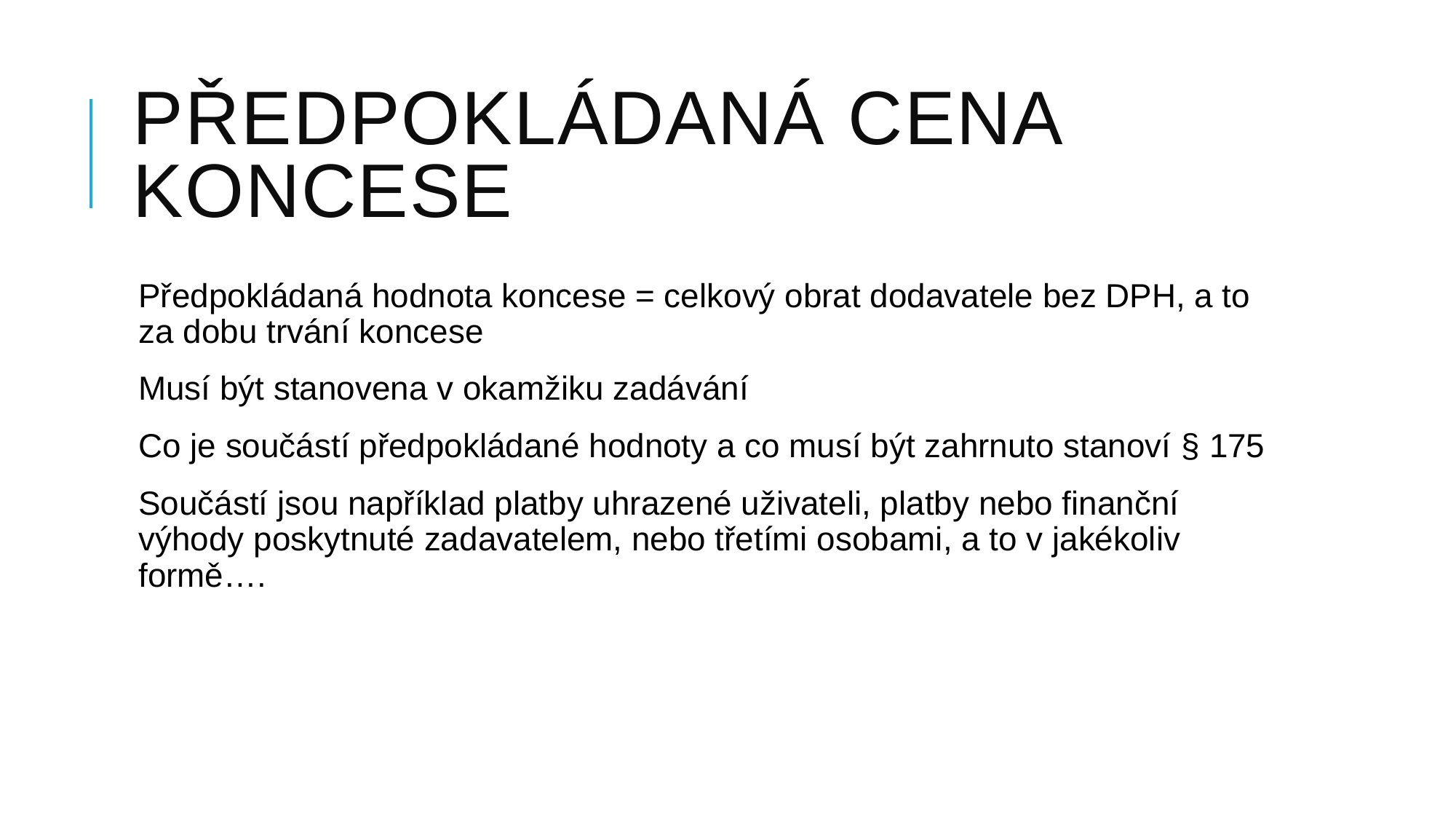

# Předpokládaná cena koncese
Předpokládaná hodnota koncese = celkový obrat dodavatele bez DPH, a to za dobu trvání koncese
Musí být stanovena v okamžiku zadávání
Co je součástí předpokládané hodnoty a co musí být zahrnuto stanoví § 175
Součástí jsou například platby uhrazené uživateli, platby nebo finanční výhody poskytnuté zadavatelem, nebo třetími osobami, a to v jakékoliv formě….